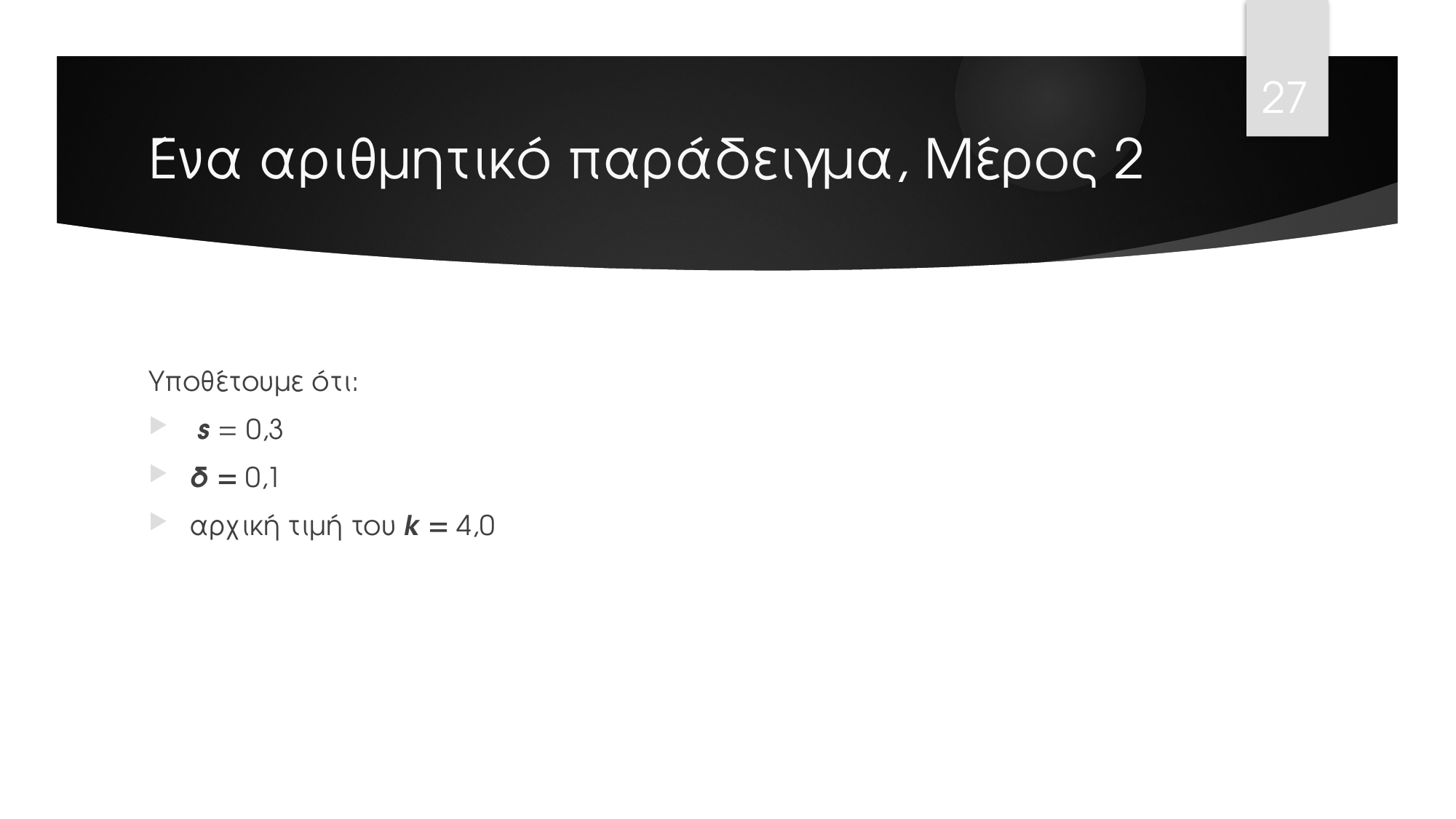

27
# Ένα αριθμητικό παράδειγμα, Mέρος 2

Υποθέτουμε ότι:
 s = 0,3
δ = 0,1
αρχική τιμή του k = 4,0